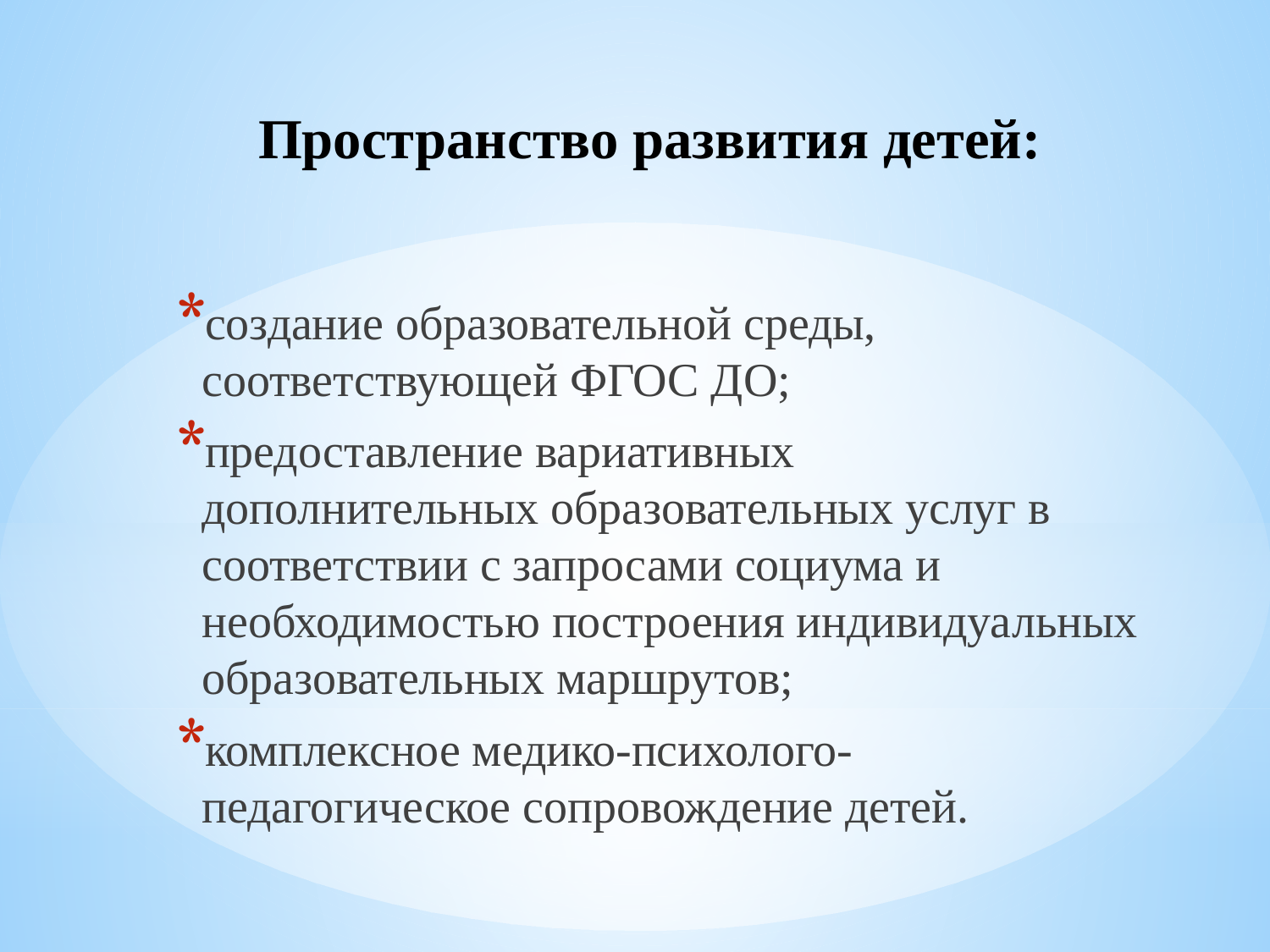

# Пространство развития детей:
создание образовательной среды, соответствующей ФГОС ДО;
предоставление вариативных дополнительных образовательных услуг в соответствии с запросами социума и необходимостью построения индивидуальных образовательных маршрутов;
комплексное медико-психолого-педагогическое сопровождение детей.